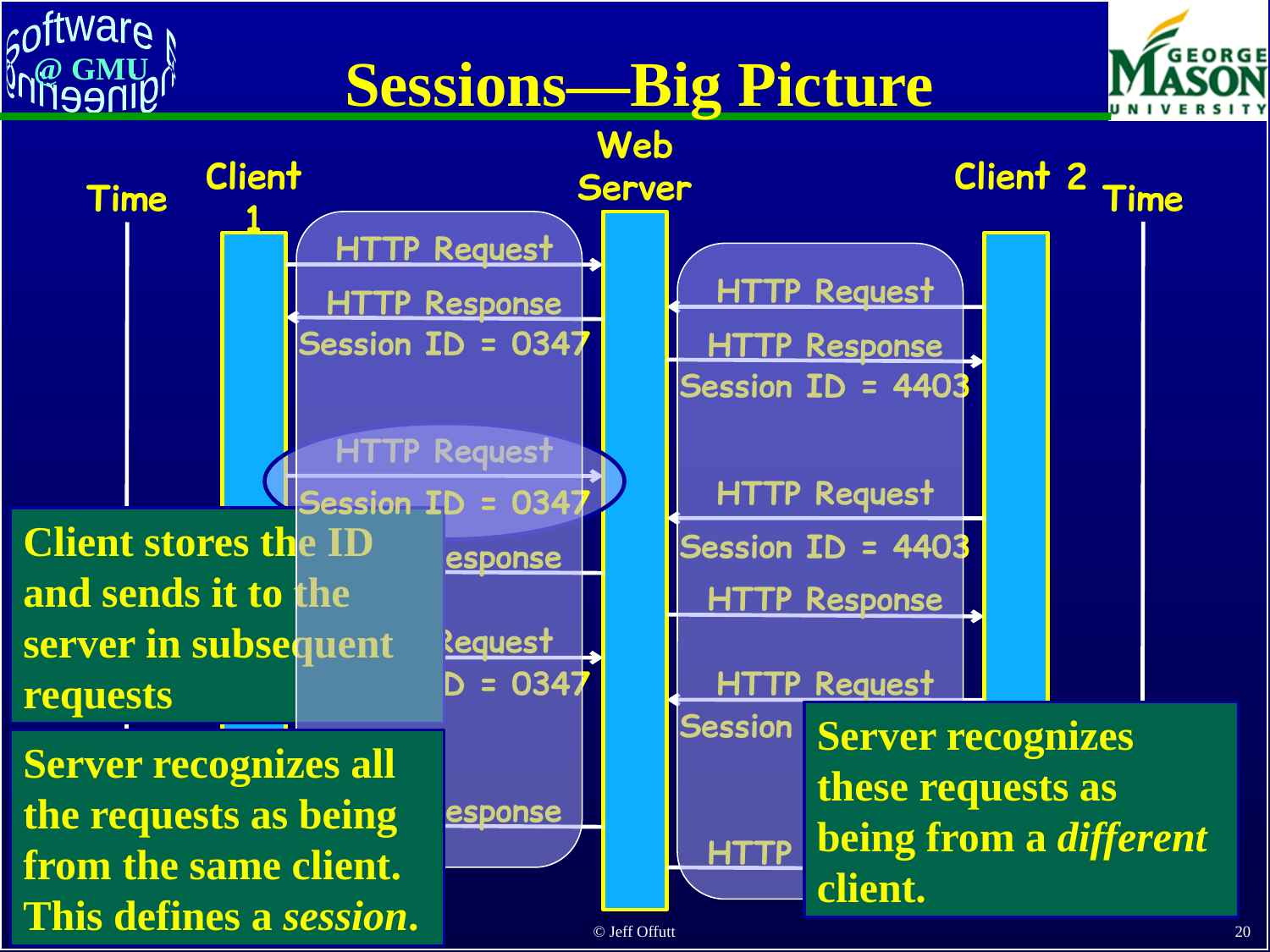

# Sessions—Big Picture
Web Server
Client 1
Client 2
Time
Time

HTTP Request

HTTP Request
HTTP Response
Session ID = 0347
HTTP Response
Session ID = 4403

HTTP Request
HTTP Request
Session ID = 0347
Client stores the ID and sends it to the server in subsequent requests
Session ID = 4403
HTTP Response
HTTP Response
HTTP Request
Session ID = 0347
HTTP Request
Session ID = 4403
Server recognizes these requests as being from a different client.
Server recognizes all the requests as being from the same client.
This defines a session.
HTTP Response
HTTP Response
Softec, July 2010
20
© Jeff Offutt